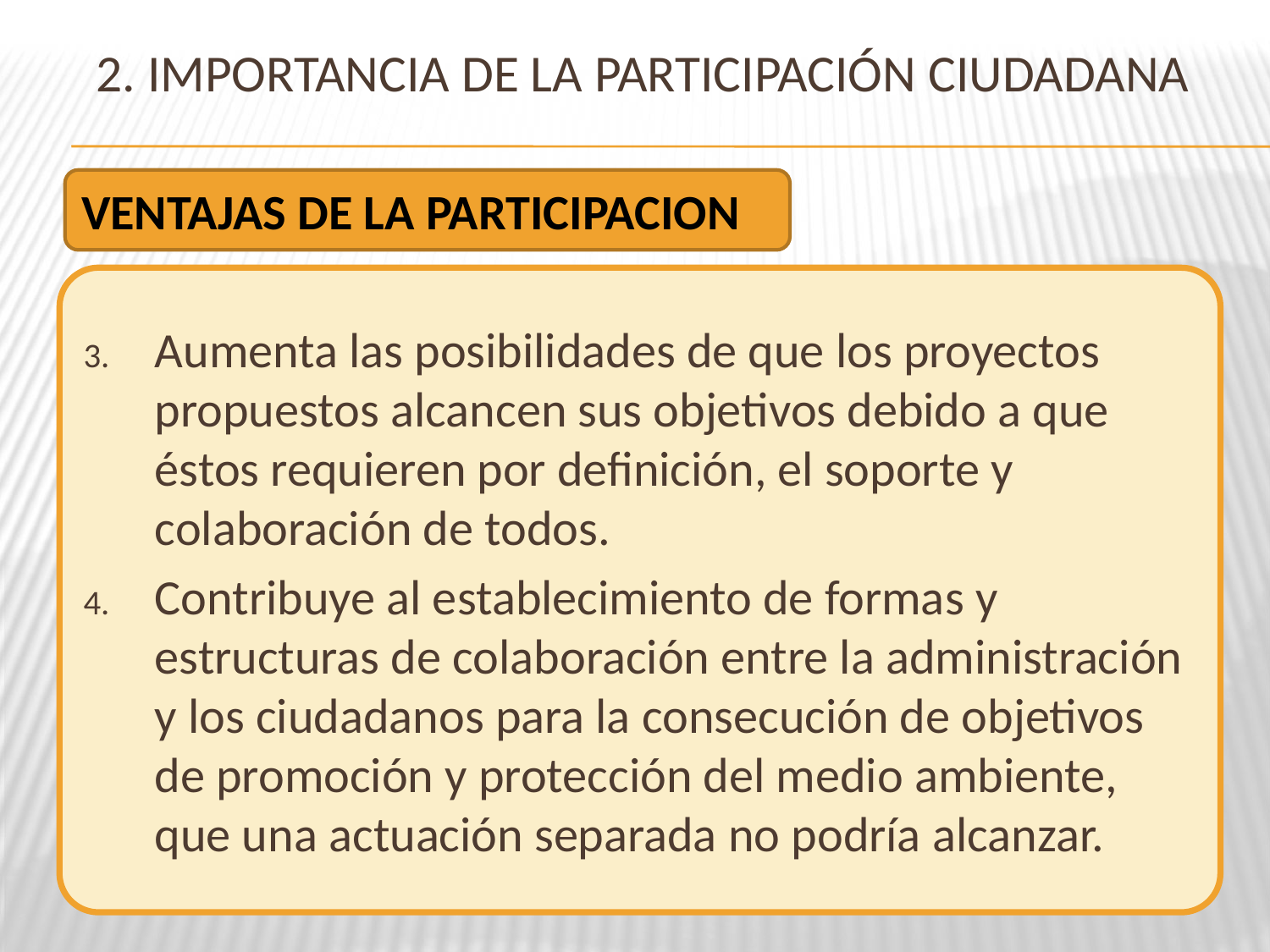

# 2. Importancia de la participación ciudadana
VENTAJAS DE LA PARTICIPACION
Aumenta las posibilidades de que los proyectos propuestos alcancen sus objetivos debido a que éstos requieren por definición, el soporte y colaboración de todos.
Contribuye al establecimiento de formas y estructuras de colaboración entre la administración y los ciudadanos para la consecución de objetivos de promoción y protección del medio ambiente, que una actuación separada no podría alcanzar.